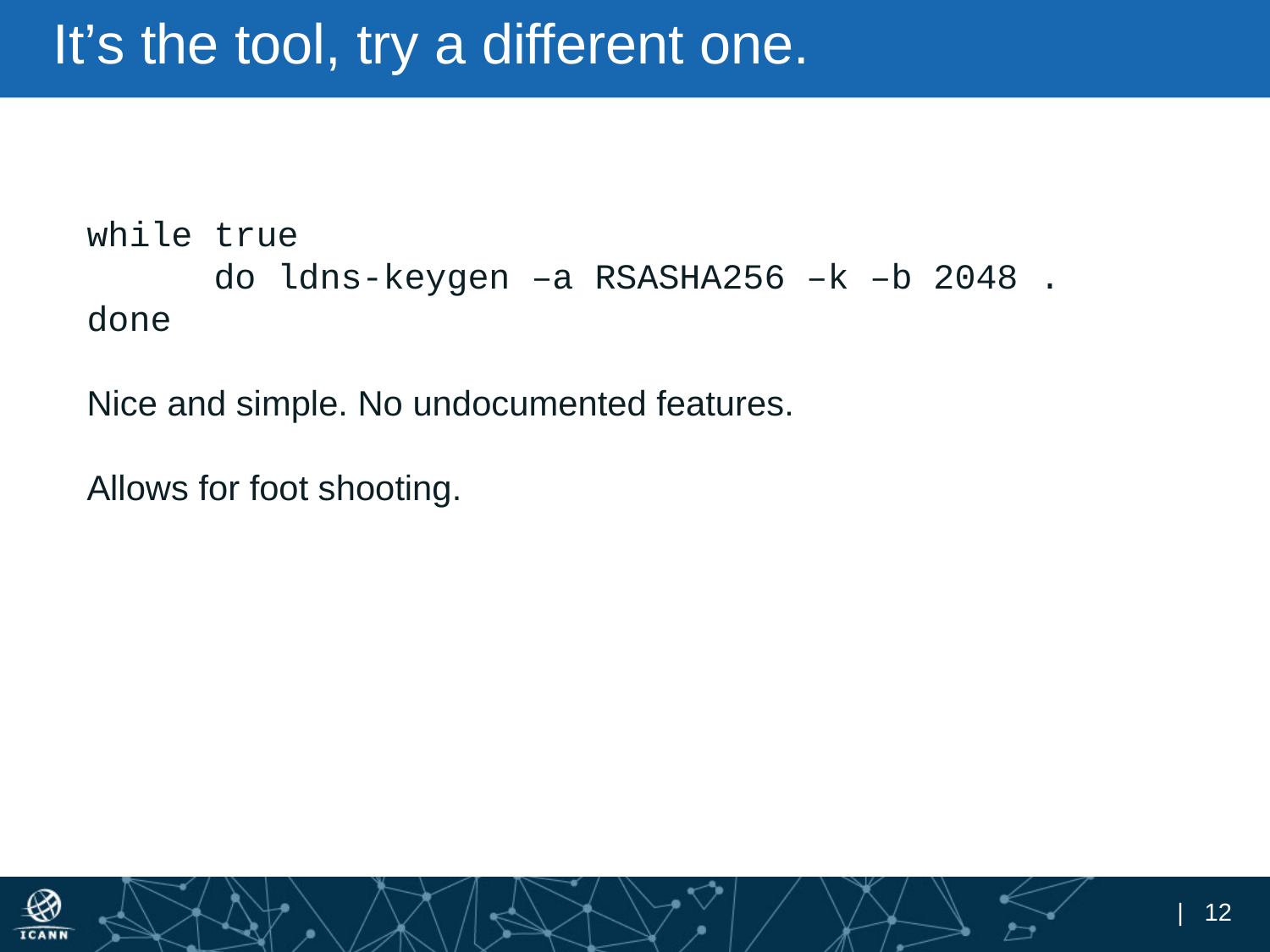

# It’s the tool, try a different one.
while true
	do ldns-keygen –a RSASHA256 –k –b 2048 .
done

Nice and simple. No undocumented features.

Allows for foot shooting.